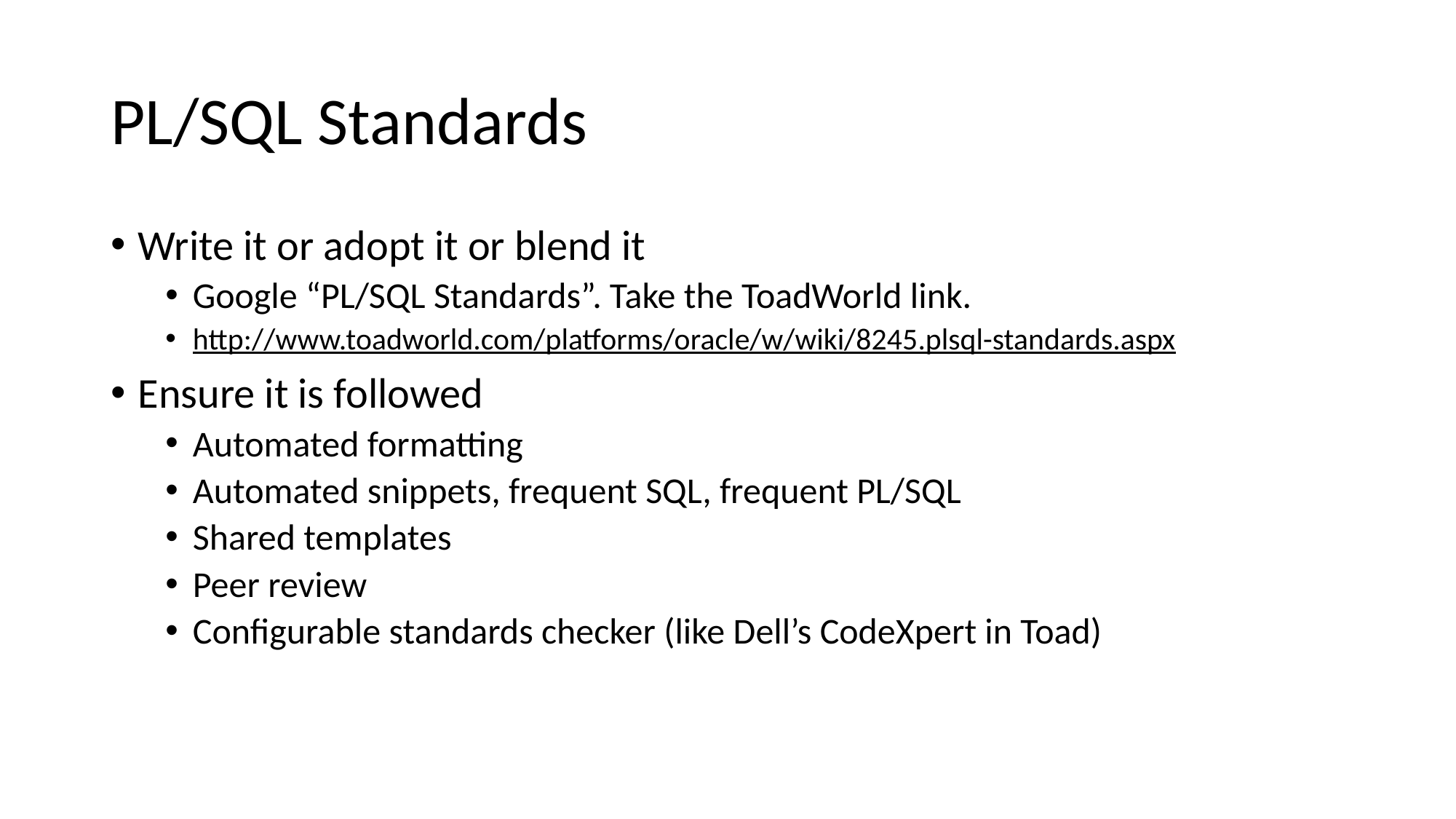

# PL/SQL Standards
Write it or adopt it or blend it
Google “PL/SQL Standards”. Take the ToadWorld link.
http://www.toadworld.com/platforms/oracle/w/wiki/8245.plsql-standards.aspx
Ensure it is followed
Automated formatting
Automated snippets, frequent SQL, frequent PL/SQL
Shared templates
Peer review
Configurable standards checker (like Dell’s CodeXpert in Toad)